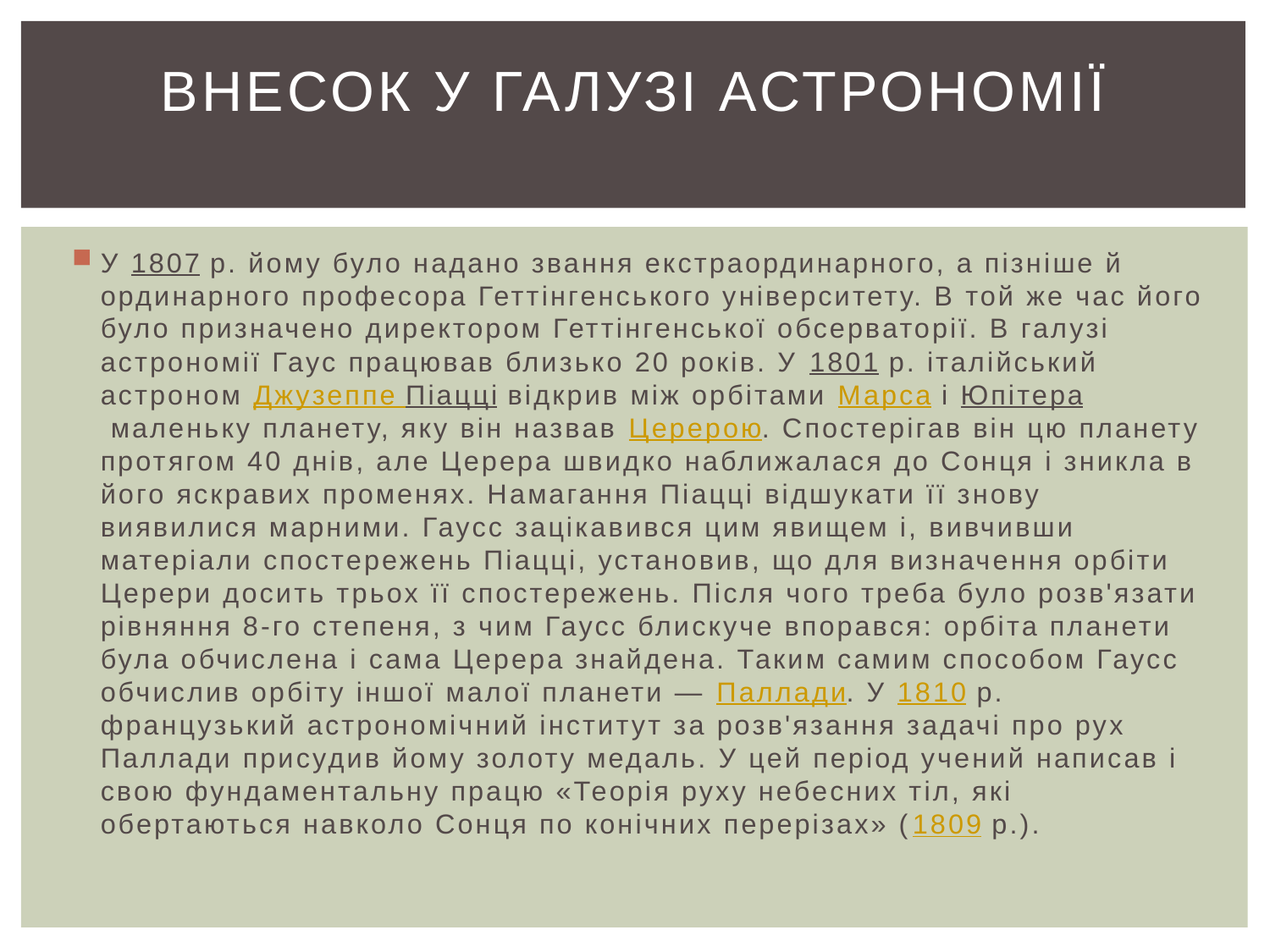

# Внесок у галузі астрономії
У 1807 р. йому було надано звання екстраординарного, а пізніше й ординарного професора Геттінгенського університету. В той же час його було призначено директором Геттінгенської обсерваторії. В галузі астрономії Гаус працював близько 20 років. У 1801 р. італійський астроном Джузеппе Піацці відкрив між орбітами Марса і Юпітера маленьку планету, яку він назвав Церерою. Спостерігав він цю планету протягом 40 днів, але Церера швидко наближалася до Сонця і зникла в його яскравих променях. Намагання Піацці відшукати її знову виявилися марними. Гаусс зацікавився цим явищем і, вивчивши матеріали спостережень Піацці, установив, що для визначення орбіти Церери досить трьох її спостережень. Після чого треба було розв'язати рівняння 8-го степеня, з чим Гаусс блискуче впорався: орбіта планети була обчислена і сама Церера знайдена. Таким самим способом Гаусс обчислив орбіту іншої малої планети — Паллади. У 1810 р. французький астрономічний інститут за розв'язання задачі про рух Паллади присудив йому золоту медаль. У цей період учений написав і свою фундаментальну працю «Теорія руху небесних тіл, які обертаються навколо Сонця по конічних перерізах» (1809 р.).